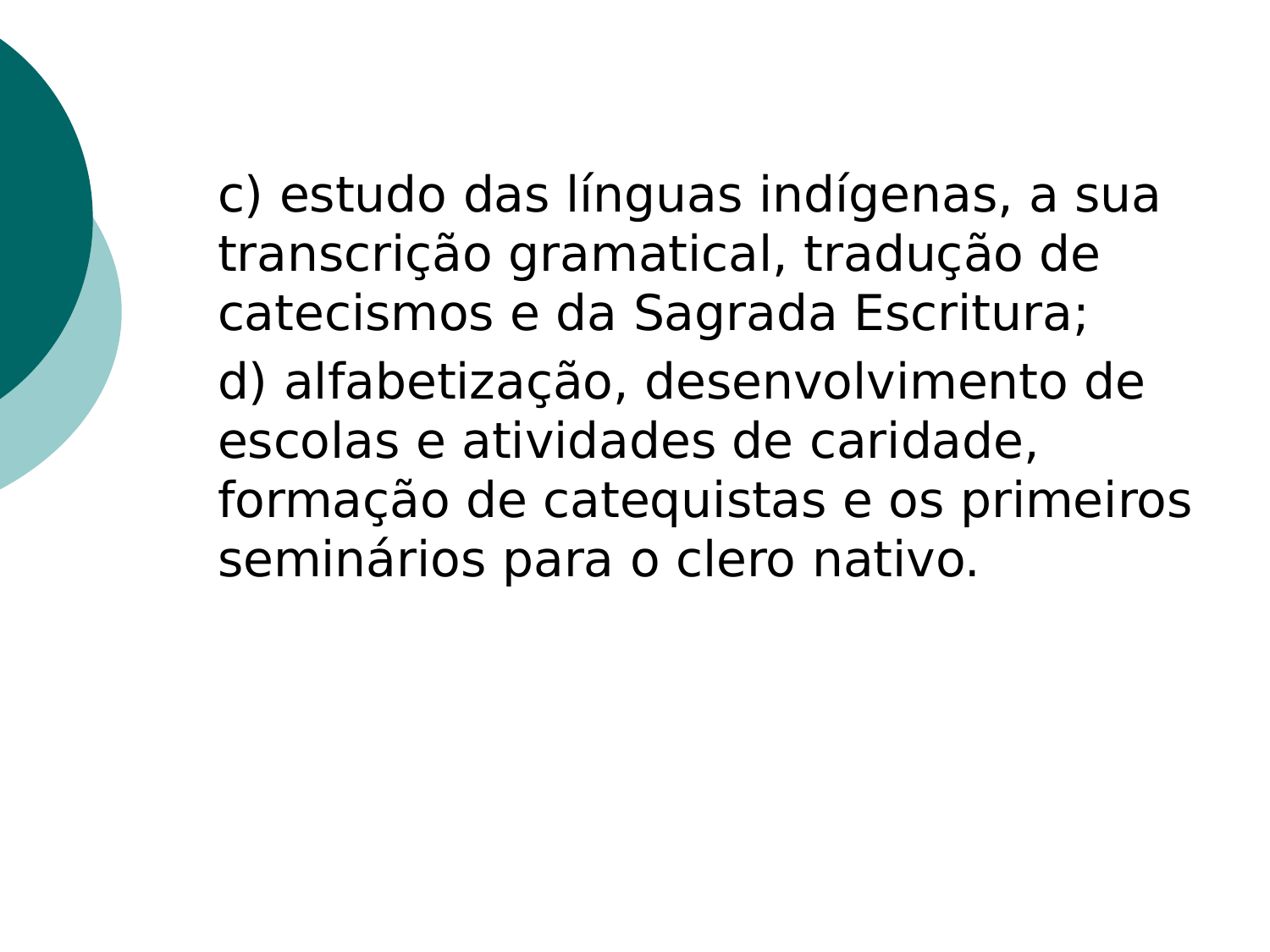

c) estudo das línguas indígenas, a sua transcrição gramatical, tradução de catecismos e da Sagrada Escritura;
d) alfabetização, desenvolvimento de escolas e atividades de caridade, formação de catequistas e os primeiros seminários para o clero nativo.